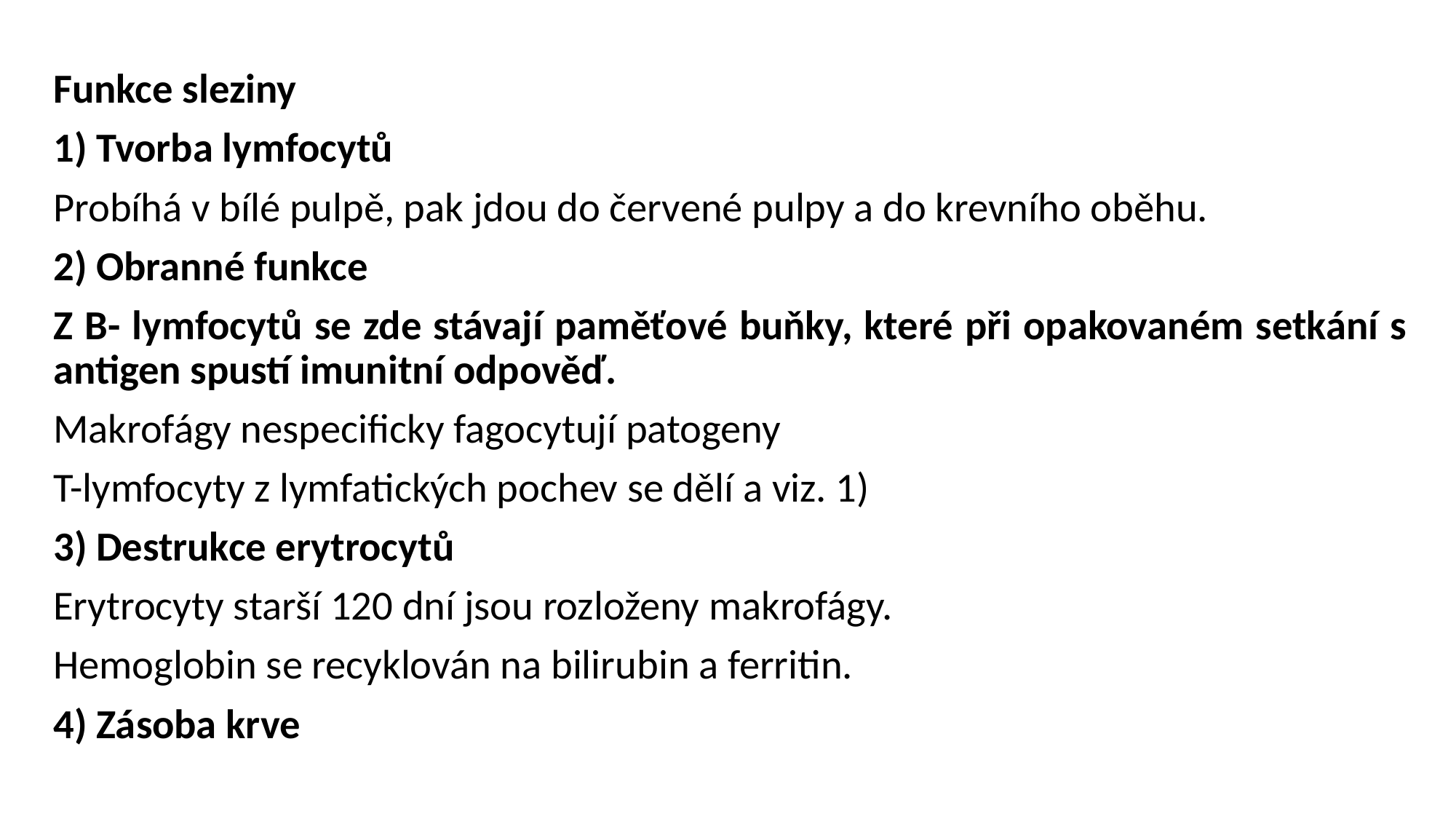

Funkce sleziny
1) Tvorba lymfocytů
Probíhá v bílé pulpě, pak jdou do červené pulpy a do krevního oběhu.
2) Obranné funkce
Z B- lymfocytů se zde stávají paměťové buňky, které při opakovaném setkání s antigen spustí imunitní odpověď.
Makrofágy nespecificky fagocytují patogeny
T-lymfocyty z lymfatických pochev se dělí a viz. 1)
3) Destrukce erytrocytů
Erytrocyty starší 120 dní jsou rozloženy makrofágy.
Hemoglobin se recyklován na bilirubin a ferritin.
4) Zásoba krve